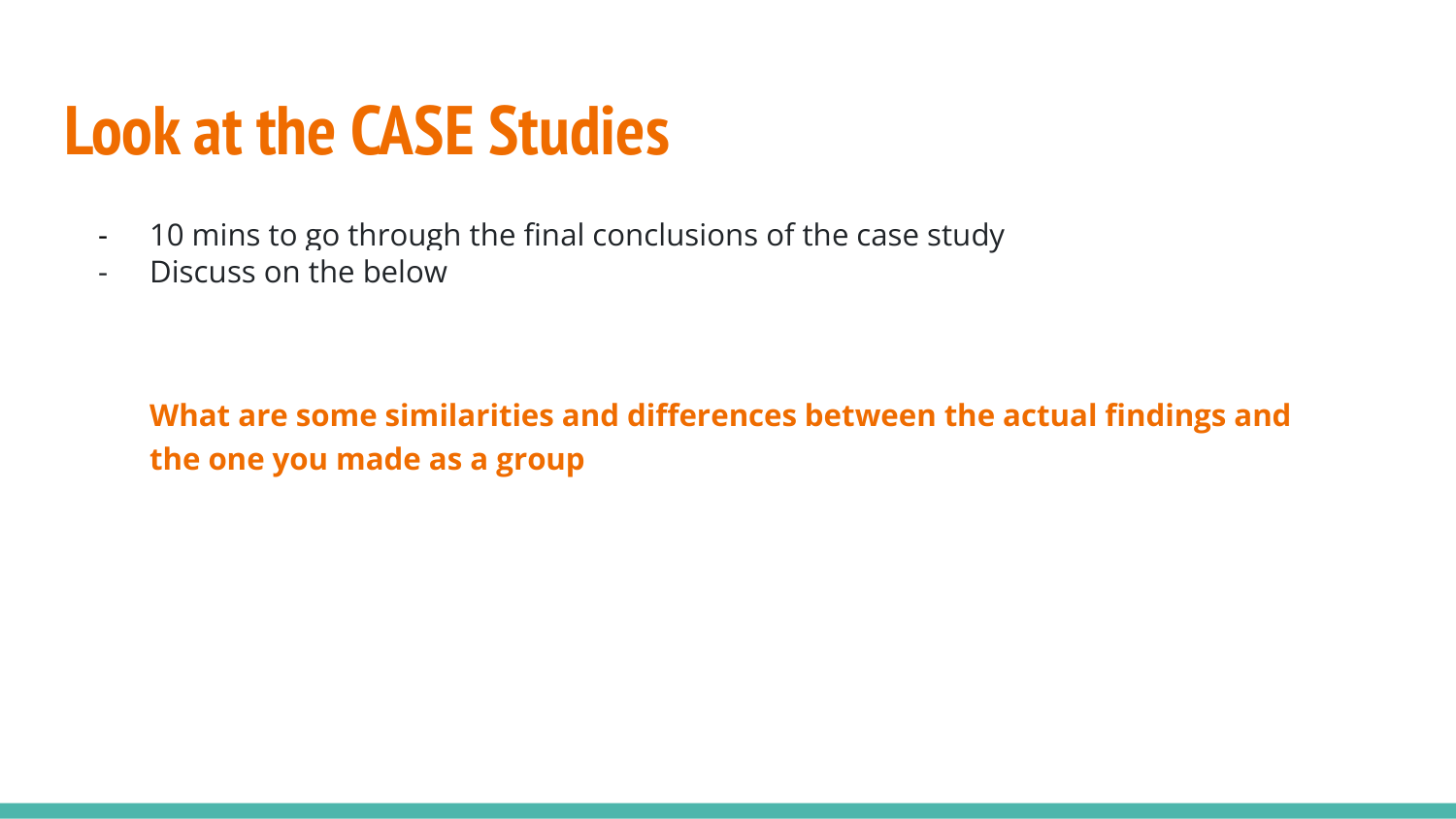

# Look at the CASE Studies
10 mins to go through the final conclusions of the case study
Discuss on the below

What are some similarities and differences between the actual findings and the one you made as a group